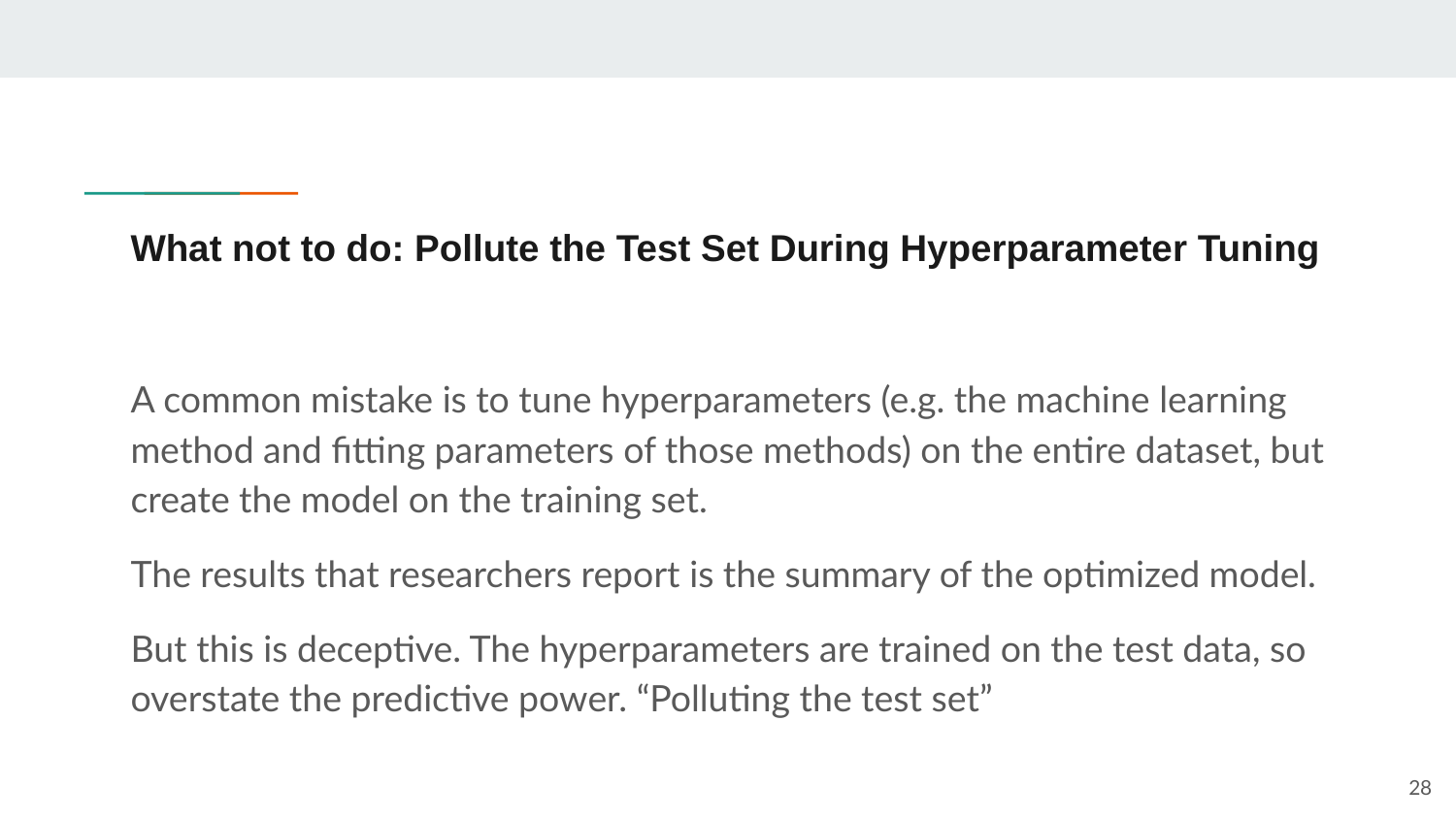

# What not to do: Pollute the Test Set During Hyperparameter Tuning
A common mistake is to tune hyperparameters (e.g. the machine learning method and fitting parameters of those methods) on the entire dataset, but create the model on the training set.
The results that researchers report is the summary of the optimized model.
But this is deceptive. The hyperparameters are trained on the test data, so overstate the predictive power. “Polluting the test set”
28